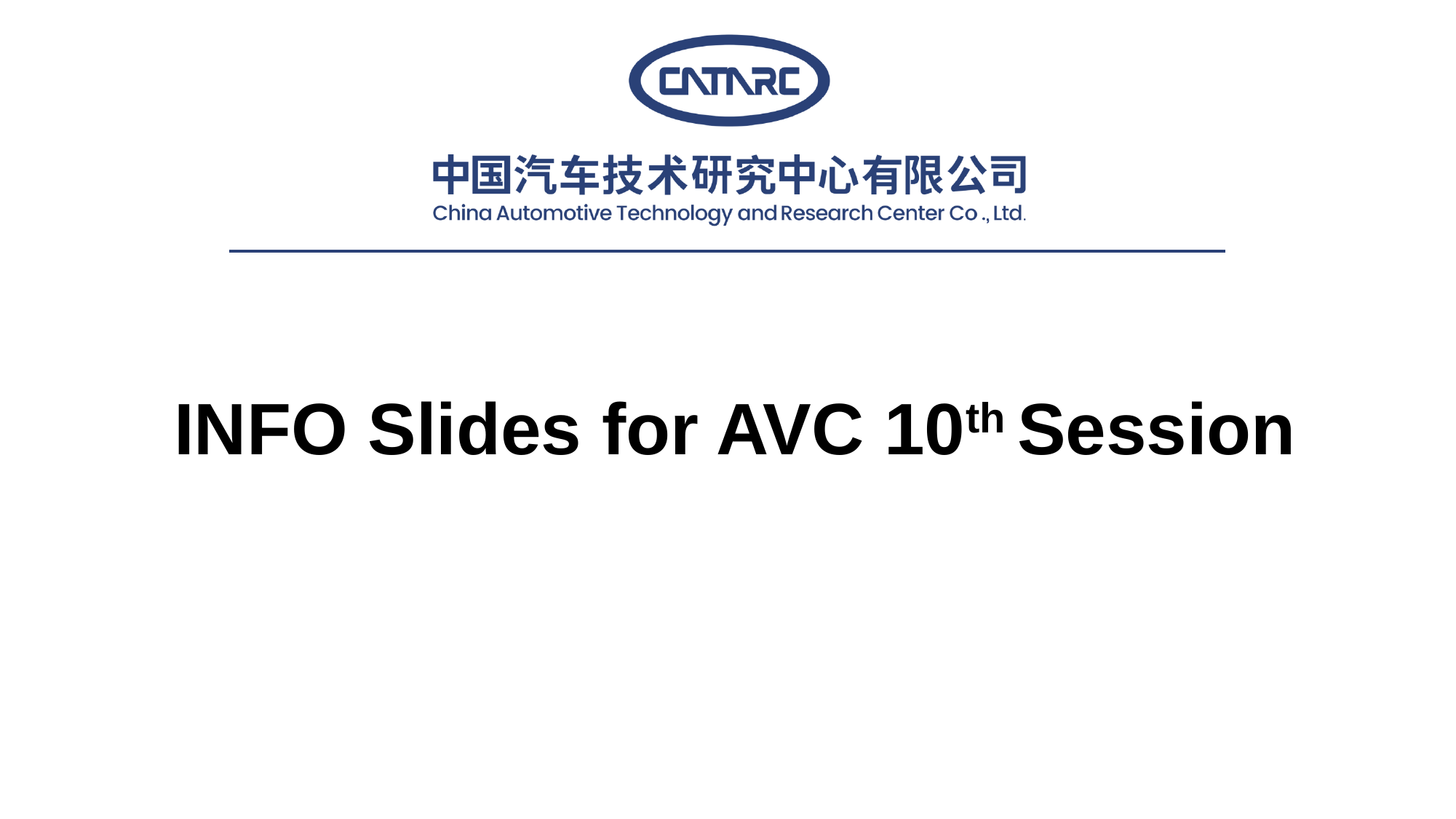

# INFO Slides for AVC 10th Session